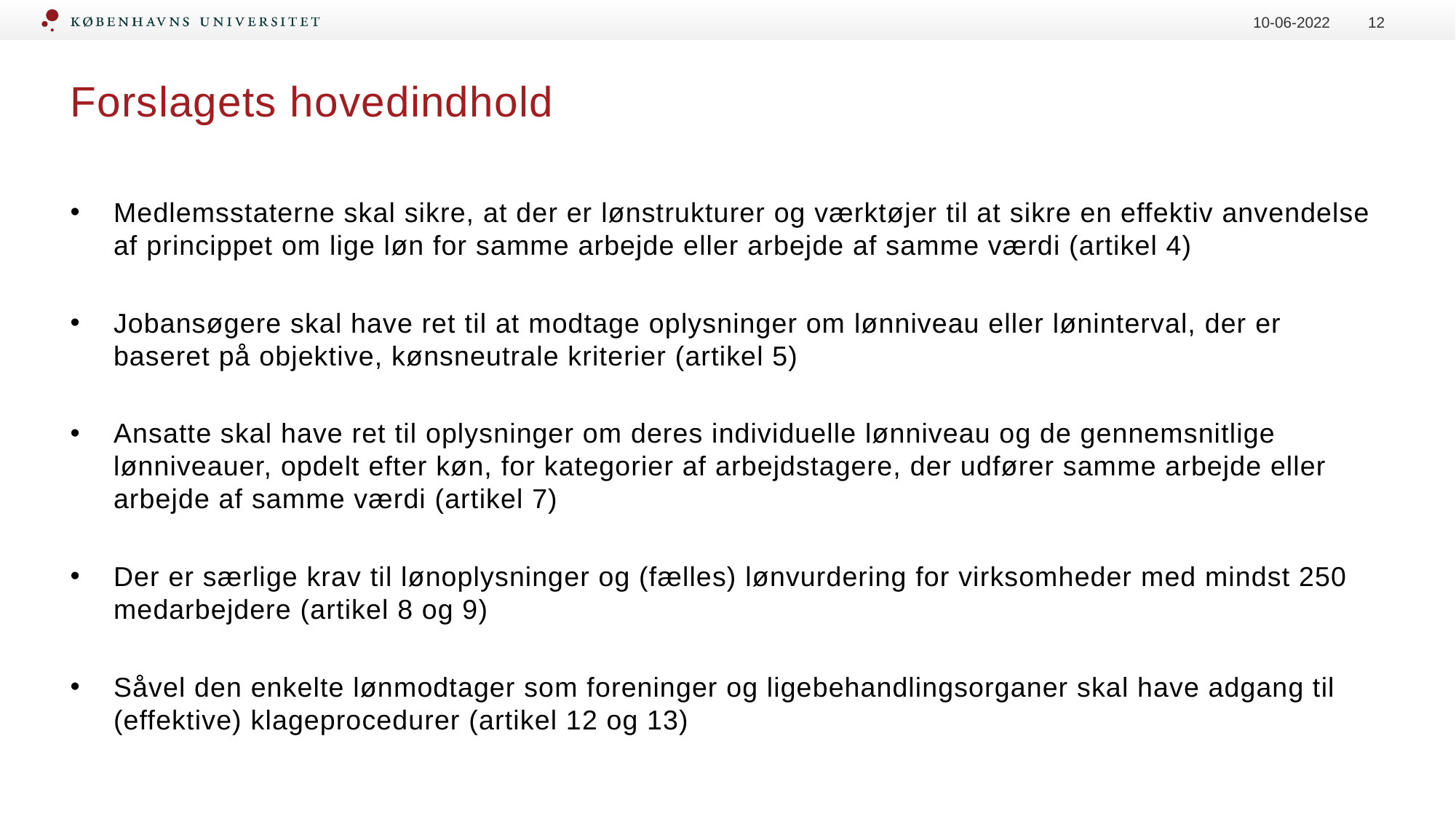

10-06-2022
12
# Forslagets hovedindhold
Medlemsstaterne skal sikre, at der er lønstrukturer og værktøjer til at sikre en effektiv anvendelse af princippet om lige løn for samme arbejde eller arbejde af samme værdi (artikel 4)

Jobansøgere skal have ret til at modtage oplysninger om lønniveau eller løninterval, der er baseret på objektive, kønsneutrale kriterier (artikel 5)

Ansatte skal have ret til oplysninger om deres individuelle lønniveau og de gennemsnitlige lønniveauer, opdelt efter køn, for kategorier af arbejdstagere, der udfører samme arbejde eller arbejde af samme værdi (artikel 7)

Der er særlige krav til lønoplysninger og (fælles) lønvurdering for virksomheder med mindst 250 medarbejdere (artikel 8 og 9)

Såvel den enkelte lønmodtager som foreninger og ligebehandlingsorganer skal have adgang til (effektive) klageprocedurer (artikel 12 og 13)